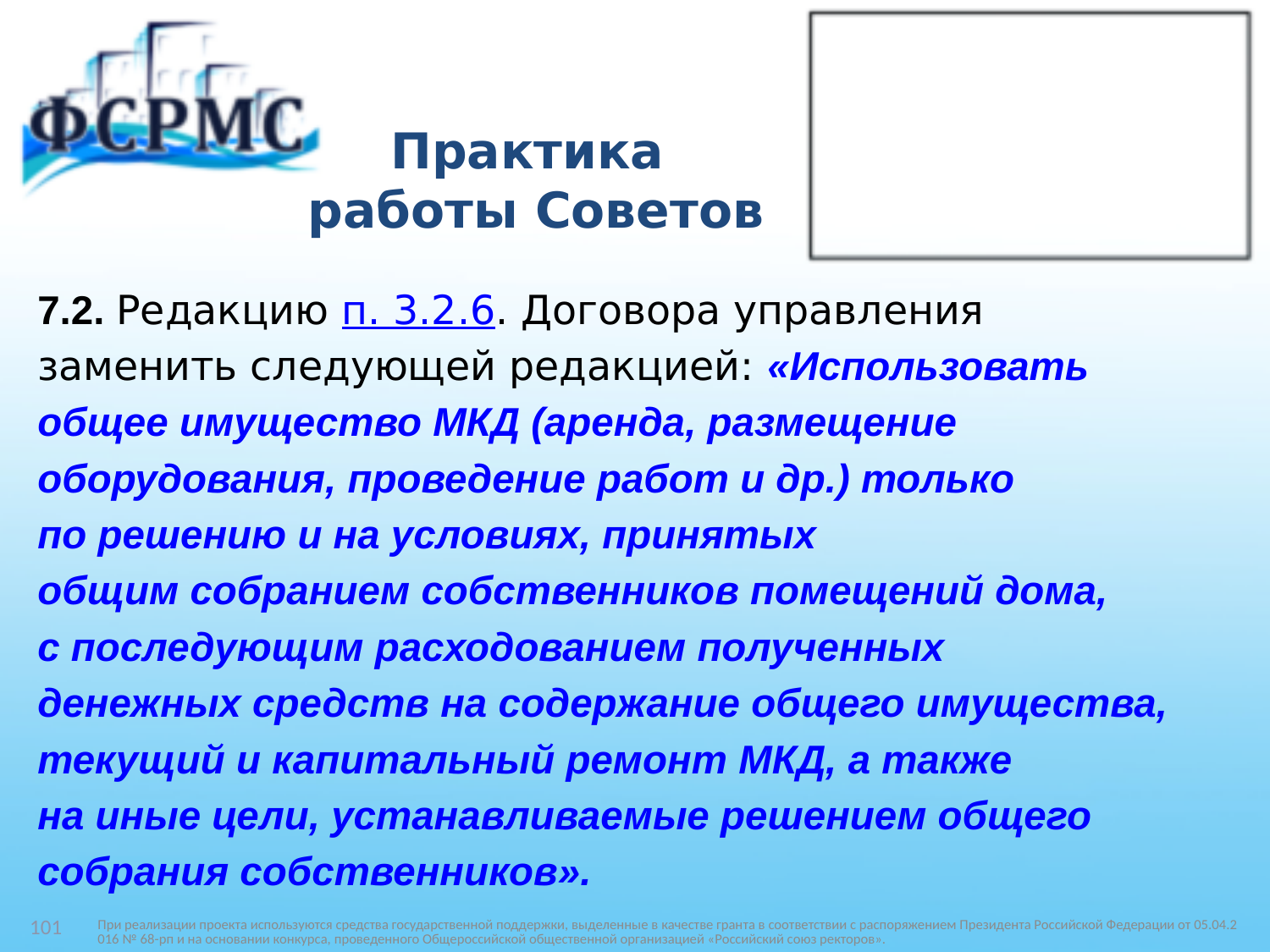

# Практика работы Советов
7.2. Редакцию п. 3.2.6. Договора управления
заменить следующей редакцией: «Использовать
общее имущество МКД (аренда, размещение
оборудования, проведение работ и др.) только
по решению и на условиях, принятых
общим собранием собственников помещений дома,
с последующим расходованием полученных
денежных средств на содержание общего имущества,
текущий и капитальный ремонт МКД, а также
на иные цели, устанавливаемые решением общего
собрания собственников».

При реализации проекта используются средства государственной поддержки, выделенные в качестве гранта в соответствии c распоряжением Президента Российской Федерации от 05.04.2016 № 68-рп и на основании конкурса, проведенного Общероссийской общественной организацией «Российский союз ректоров».
101